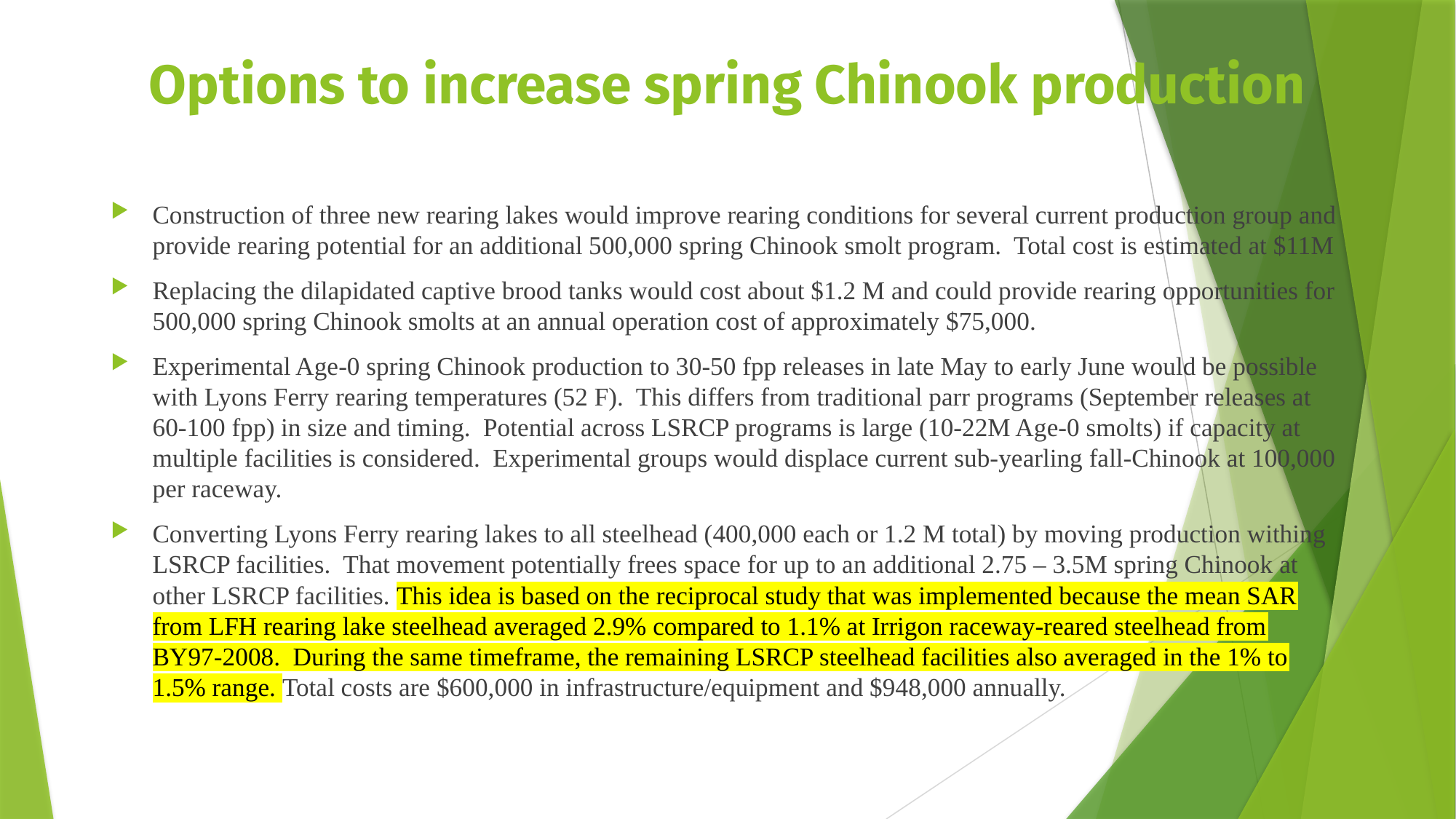

# Options to increase spring Chinook production
Construction of three new rearing lakes would improve rearing conditions for several current production group and provide rearing potential for an additional 500,000 spring Chinook smolt program.  Total cost is estimated at $11M
Replacing the dilapidated captive brood tanks would cost about $1.2 M and could provide rearing opportunities for 500,000 spring Chinook smolts at an annual operation cost of approximately $75,000.
Experimental Age-0 spring Chinook production to 30-50 fpp releases in late May to early June would be possible with Lyons Ferry rearing temperatures (52 F).  This differs from traditional parr programs (September releases at 60-100 fpp) in size and timing.  Potential across LSRCP programs is large (10-22M Age-0 smolts) if capacity at multiple facilities is considered.  Experimental groups would displace current sub-yearling fall-Chinook at 100,000 per raceway.
Converting Lyons Ferry rearing lakes to all steelhead (400,000 each or 1.2 M total) by moving production withing LSRCP facilities.  That movement potentially frees space for up to an additional 2.75 – 3.5M spring Chinook at other LSRCP facilities. This idea is based on the reciprocal study that was implemented because the mean SAR from LFH rearing lake steelhead averaged 2.9% compared to 1.1% at Irrigon raceway-reared steelhead from BY97-2008.  During the same timeframe, the remaining LSRCP steelhead facilities also averaged in the 1% to 1.5% range. Total costs are $600,000 in infrastructure/equipment and $948,000 annually.